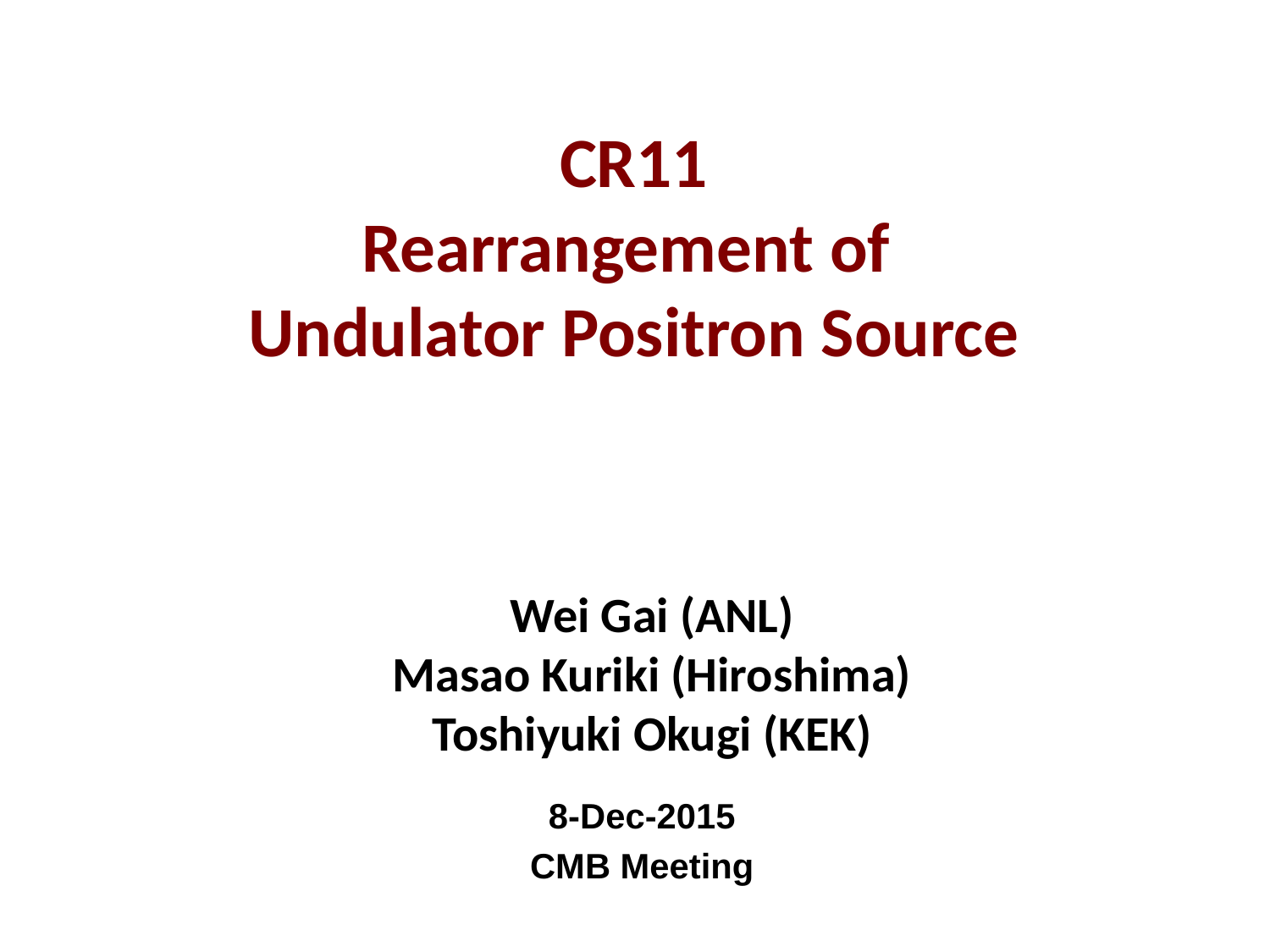

CR11
Rearrangement of
Undulator Positron Source
Wei Gai (ANL)
Masao Kuriki (Hiroshima)
Toshiyuki Okugi (KEK)

8-Dec-2015
CMB Meeting